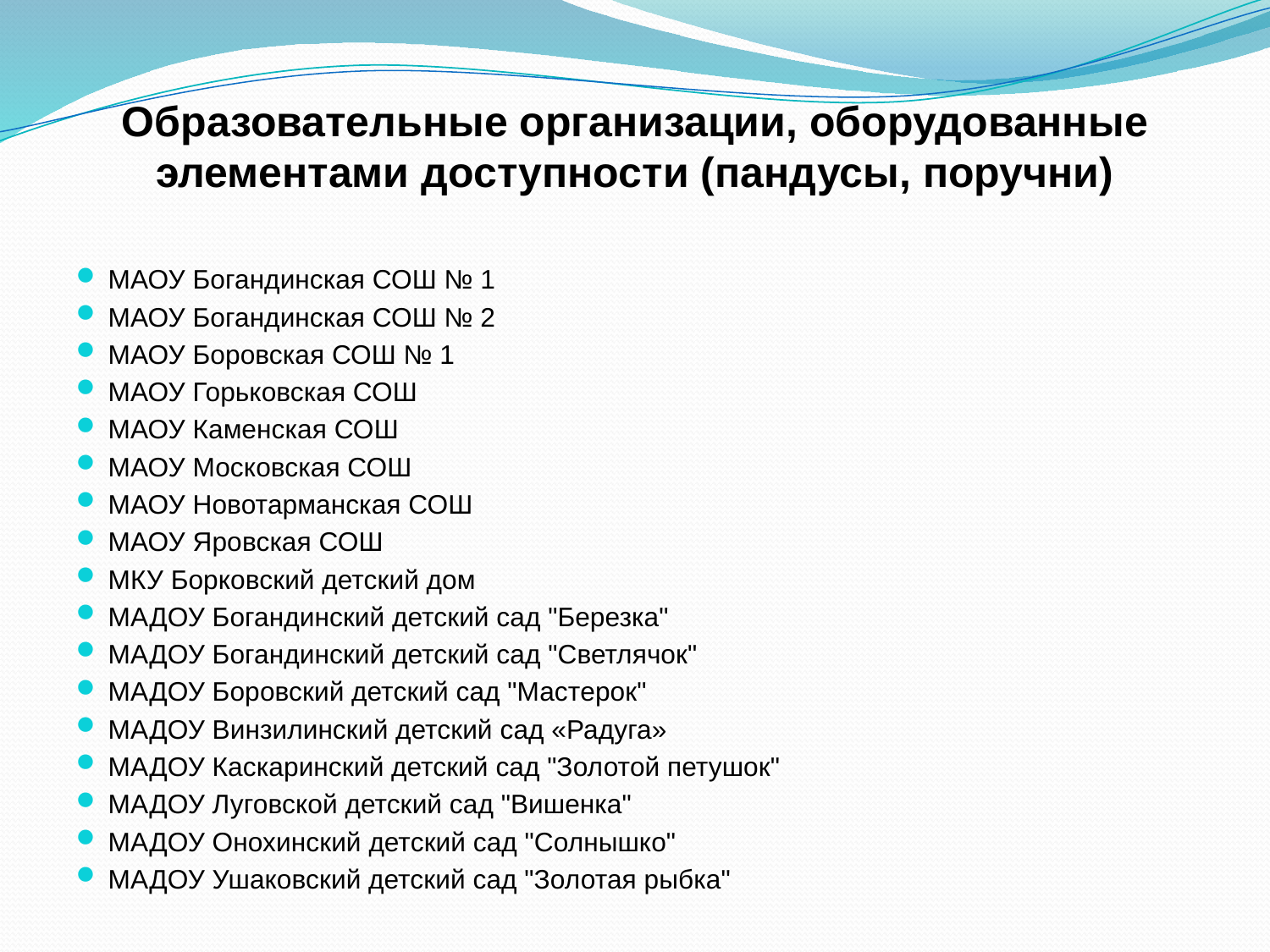

# Образовательные организации, оборудованные элементами доступности (пандусы, поручни)
МАОУ Богандинская СОШ № 1
МАОУ Богандинская СОШ № 2
МАОУ Боровская СОШ № 1
МАОУ Горьковская СОШ
МАОУ Каменская СОШ
МАОУ Московская СОШ
МАОУ Новотарманская СОШ
МАОУ Яровская СОШ
МКУ Борковский детский дом
МАДОУ Богандинский детский сад "Березка"
МАДОУ Богандинский детский сад "Светлячок"
МАДОУ Боровский детский сад "Мастерок"
МАДОУ Винзилинский детский сад «Радуга»
МАДОУ Каскаринский детский сад "Золотой петушок"
МАДОУ Луговской детский сад "Вишенка"
МАДОУ Онохинский детский сад "Солнышко"
МАДОУ Ушаковский детский сад "Золотая рыбка"